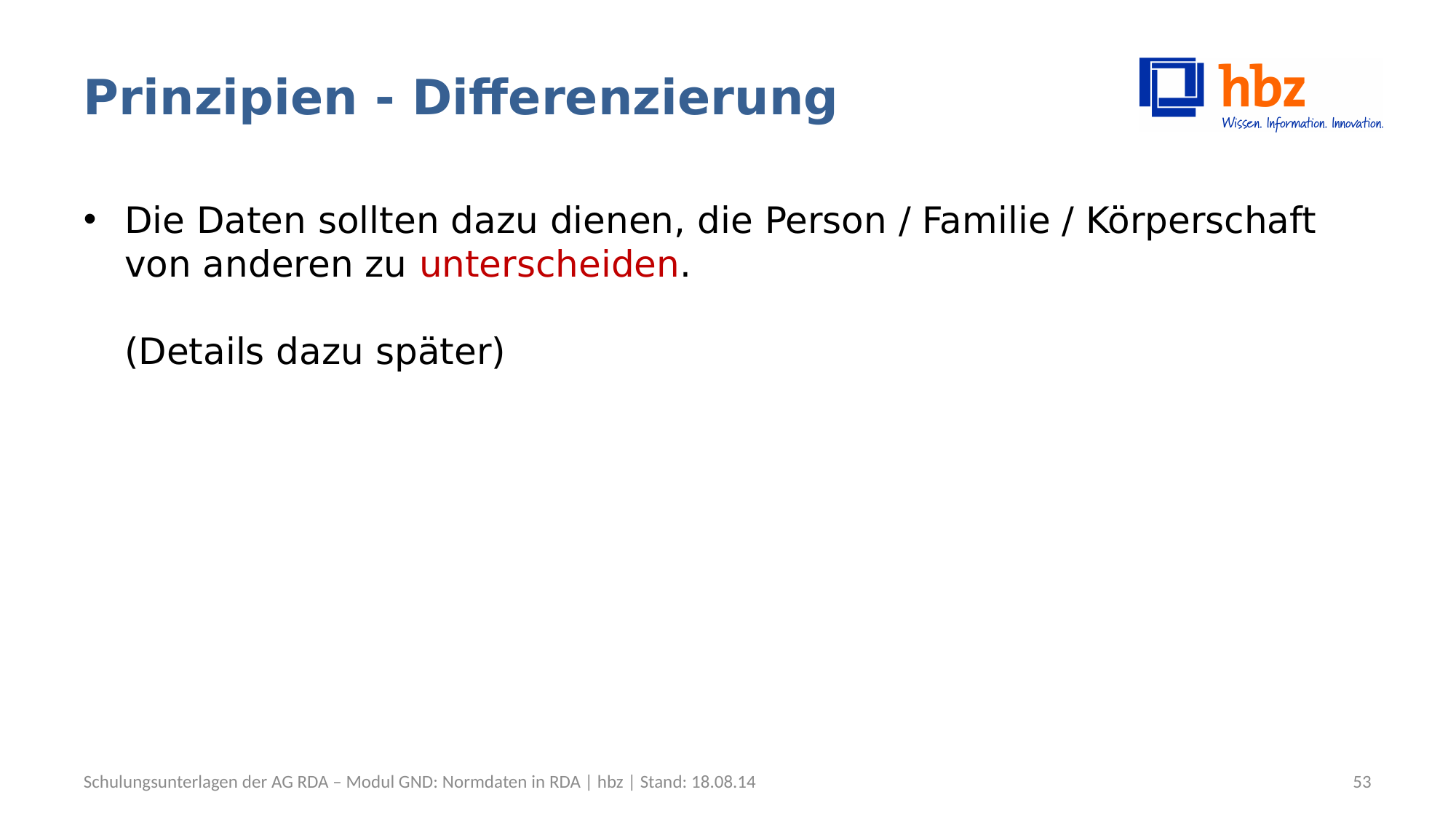

# Prinzipien - Differenzierung
Die Daten sollten dazu dienen, die Person / Familie / Körperschaft von anderen zu unterscheiden.
(Details dazu später)

Schulungsunterlagen der AG RDA – Modul GND: Normdaten in RDA | hbz | Stand: 18.08.14
53